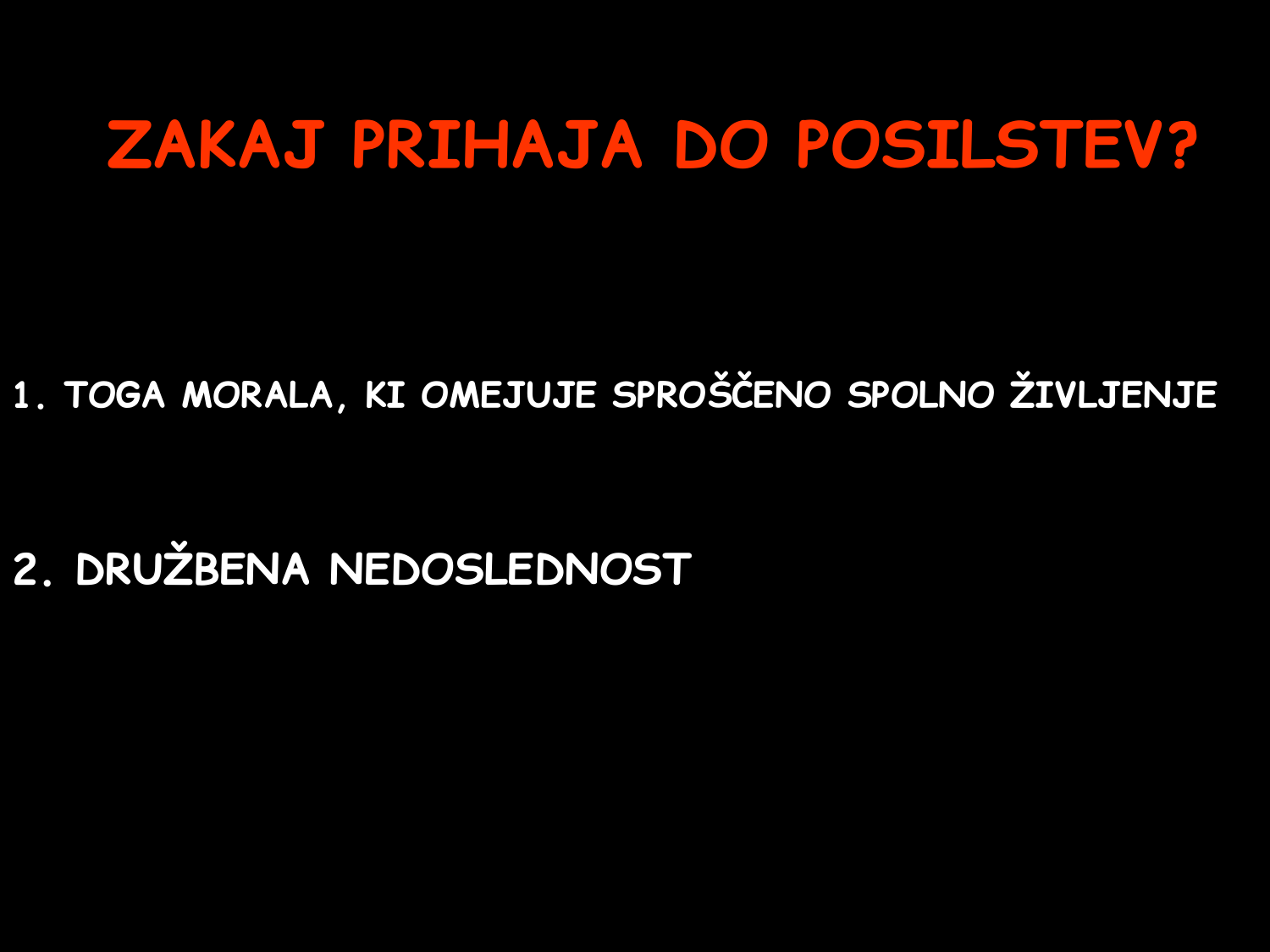

ZAKAJ PRIHAJA DO POSILSTEV?

1. TOGA MORALA, KI OMEJUJE SPROŠČENO SPOLNO ŽIVLJENJE
2. DRUŽBENA NEDOSLEDNOST